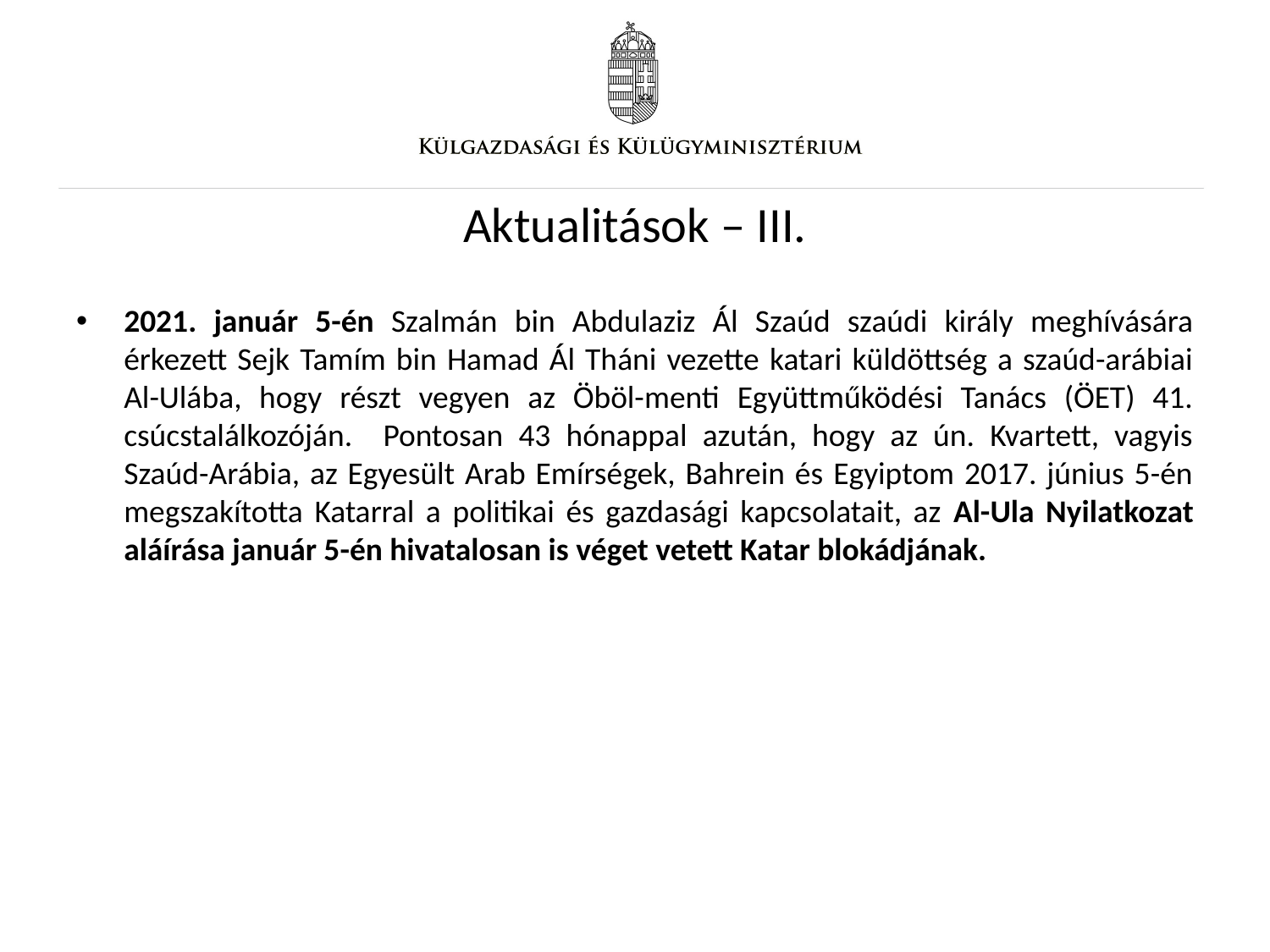

# Aktualitások – III.
2021. január 5-én Szalmán bin Abdulaziz Ál Szaúd szaúdi király meghívására érkezett Sejk Tamím bin Hamad Ál Tháni vezette katari küldöttség a szaúd-arábiai Al-Ulába, hogy részt vegyen az Öböl-menti Együttműködési Tanács (ÖET) 41. csúcstalálkozóján.  Pontosan 43 hónappal azután, hogy az ún. Kvartett, vagyis Szaúd-Arábia, az Egyesült Arab Emírségek, Bahrein és Egyiptom 2017. június 5-én megszakította Katarral a politikai és gazdasági kapcsolatait, az Al-Ula Nyilatkozat aláírása január 5-én hivatalosan is véget vetett Katar blokádjának.